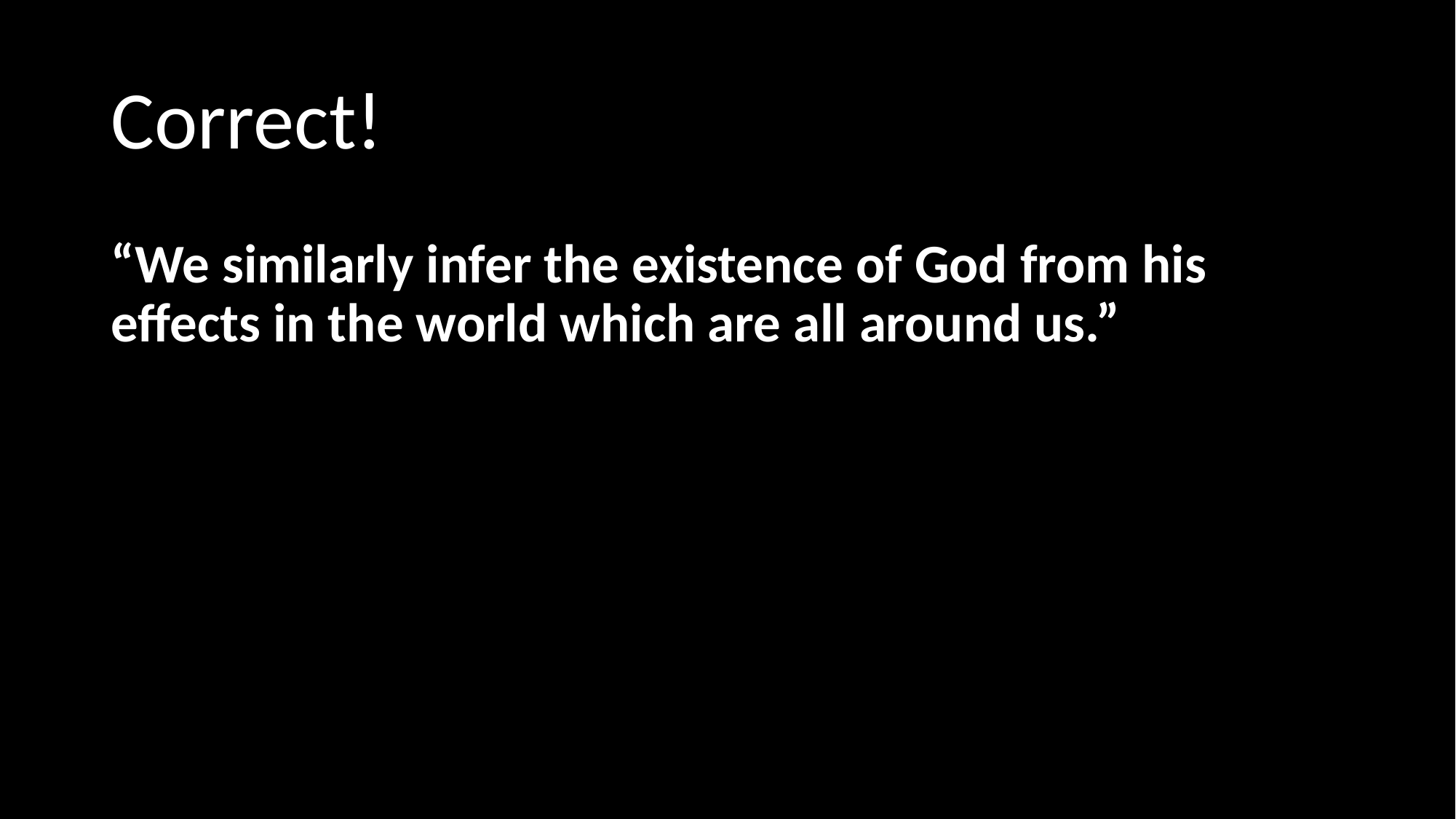

# Correct!
“We similarly infer the existence of God from his effects in the world which are all around us.”